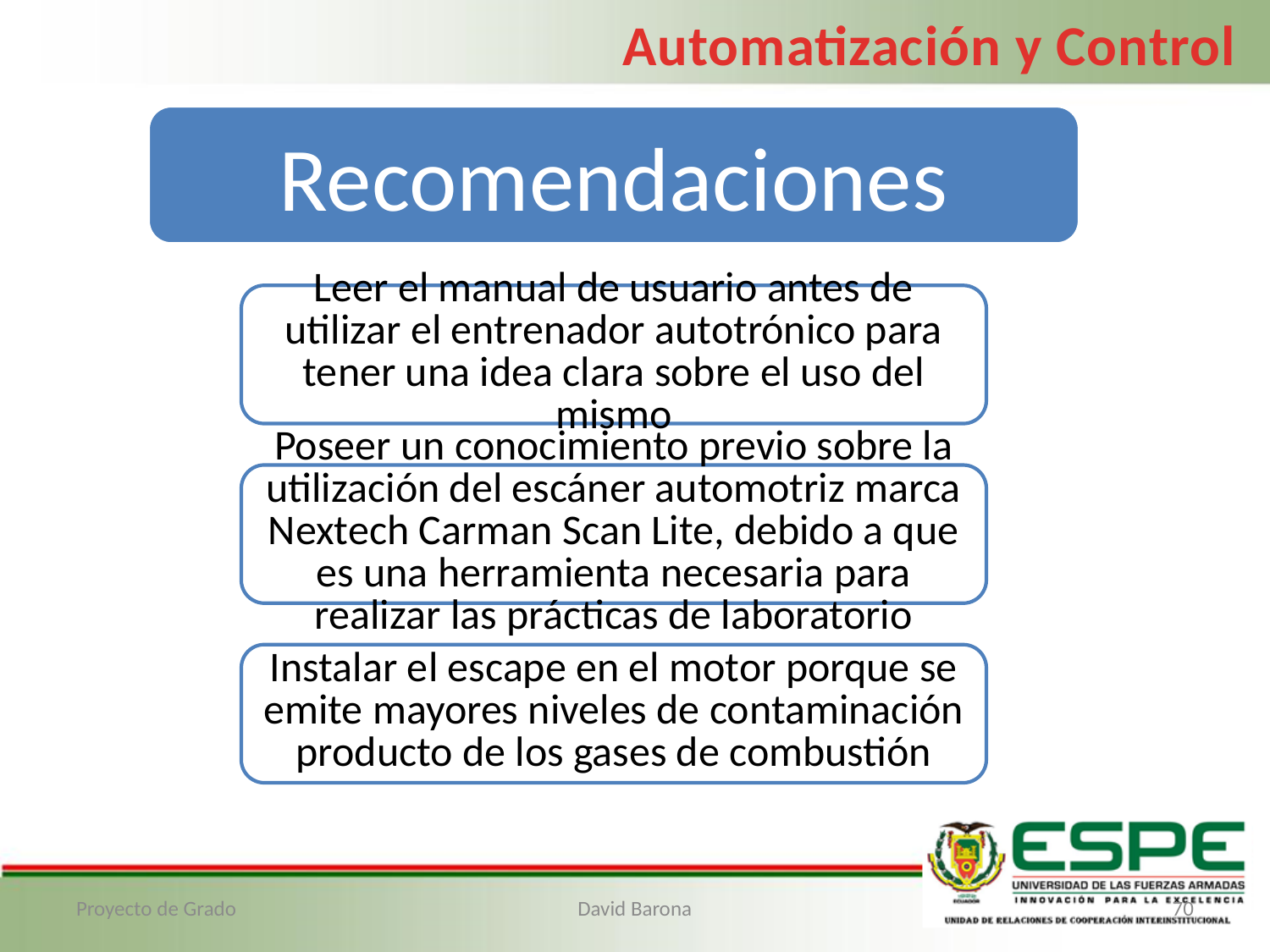

Automatización y Control
Recomendaciones
Leer el manual de usuario antes de utilizar el entrenador autotrónico para tener una idea clara sobre el uso del mismo
Instalar el escape en el motor porque se emite mayores niveles de contaminación producto de los gases de combustión
Poseer un conocimiento previo sobre la utilización del escáner automotriz marca Nextech Carman Scan Lite, debido a que es una herramienta necesaria para realizar las prácticas de laboratorio
Proyecto de Grado
David Barona
70